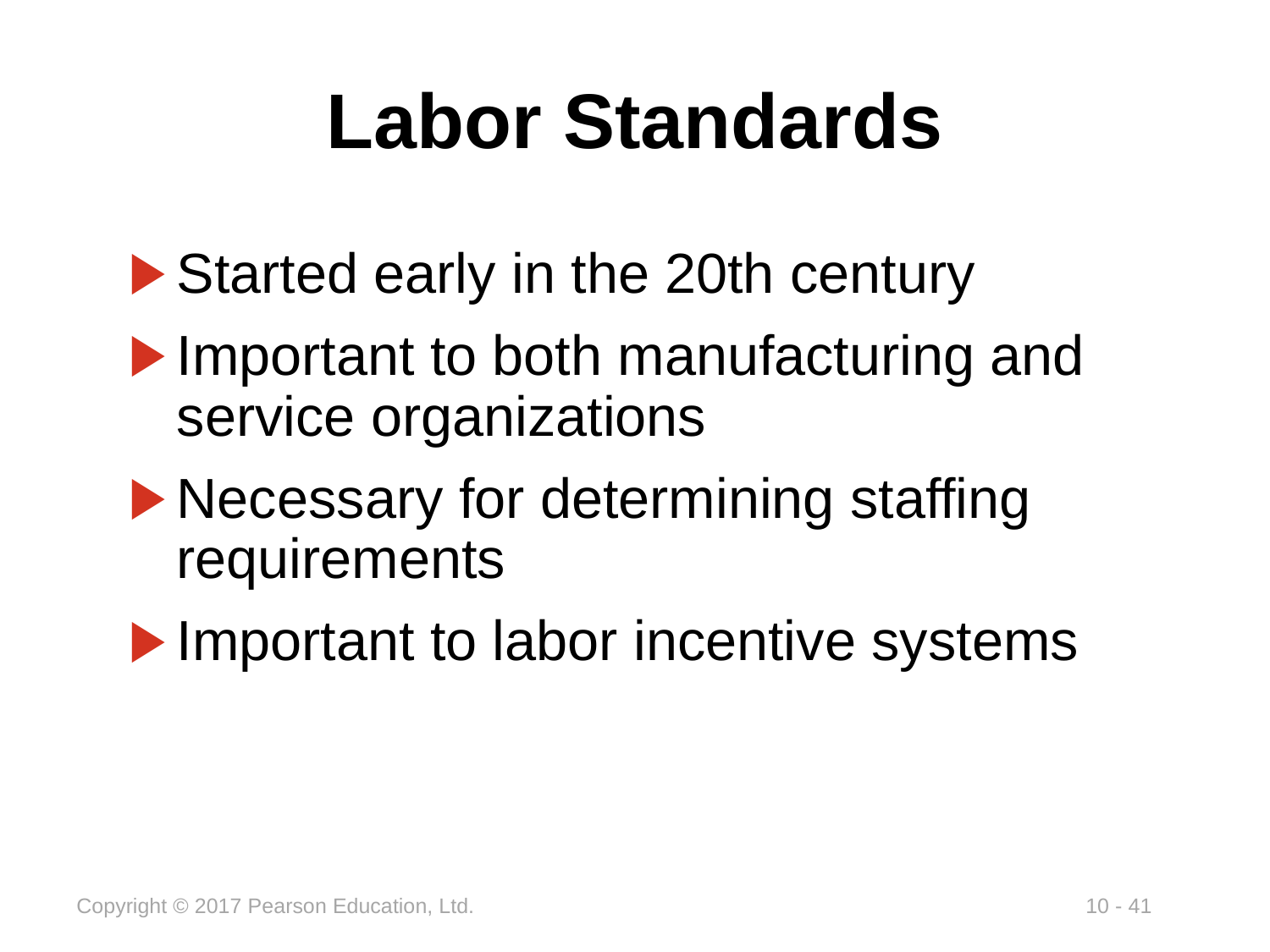

# Labor Standards
Started early in the 20th century
Important to both manufacturing and service organizations
Necessary for determining staffing requirements
Important to labor incentive systems